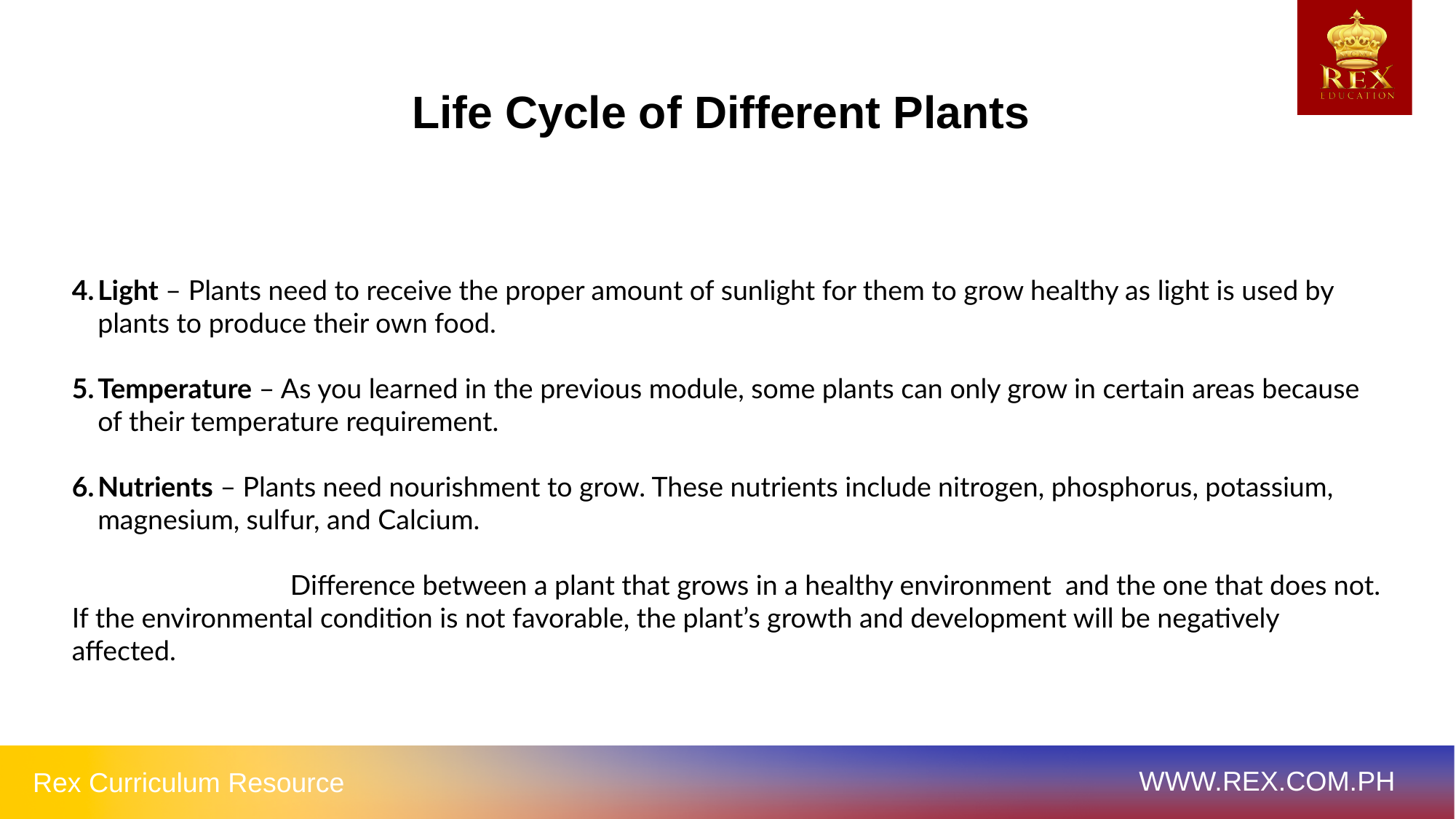

Life Cycle of Different Plants

Light – Plants need to receive the proper amount of sunlight for them to grow healthy as light is used by plants to produce their own food.
Temperature – As you learned in the previous module, some plants can only grow in certain areas because of their temperature requirement.
Nutrients – Plants need nourishment to grow. These nutrients include nitrogen, phosphorus, potassium, magnesium, sulfur, and Calcium.

		Difference between a plant that grows in a healthy environment  and the one that does not. If the environmental condition is not favorable, the plant’s growth and development will be negatively affected.